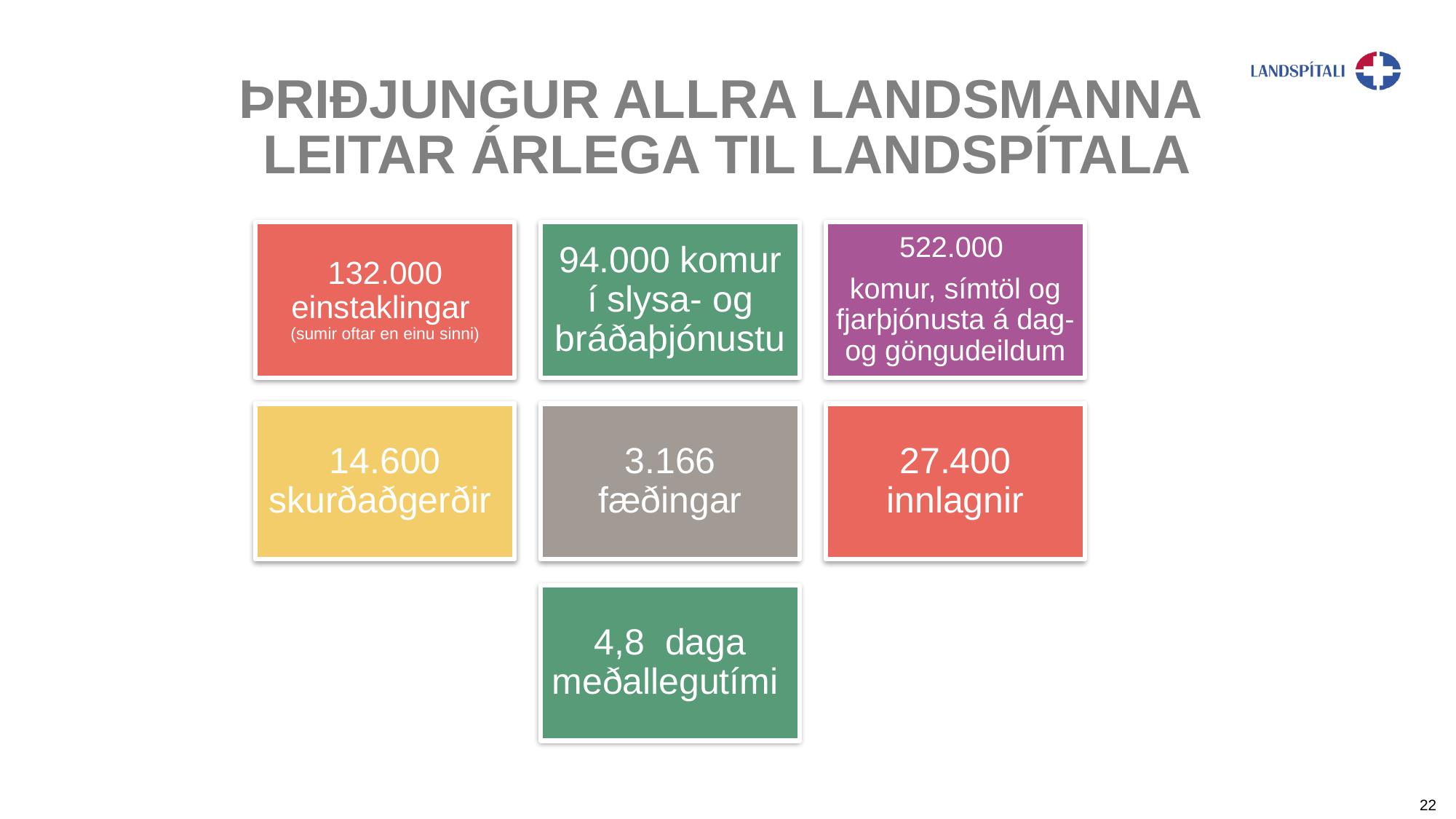

Þriðjungur allra landsmanna
leitar árlega til Landspítala
132.000 einstaklingar  (sumir oftar en einu sinni)
94.000 komur í slysa- og bráðaþjónustu
522.000
komur, símtöl og fjarþjónusta á dag- og göngudeildum
14.600 skurðaðgerðir
3.166 fæðingar
27.400 innlagnir
4,8  daga meðallegutími
22